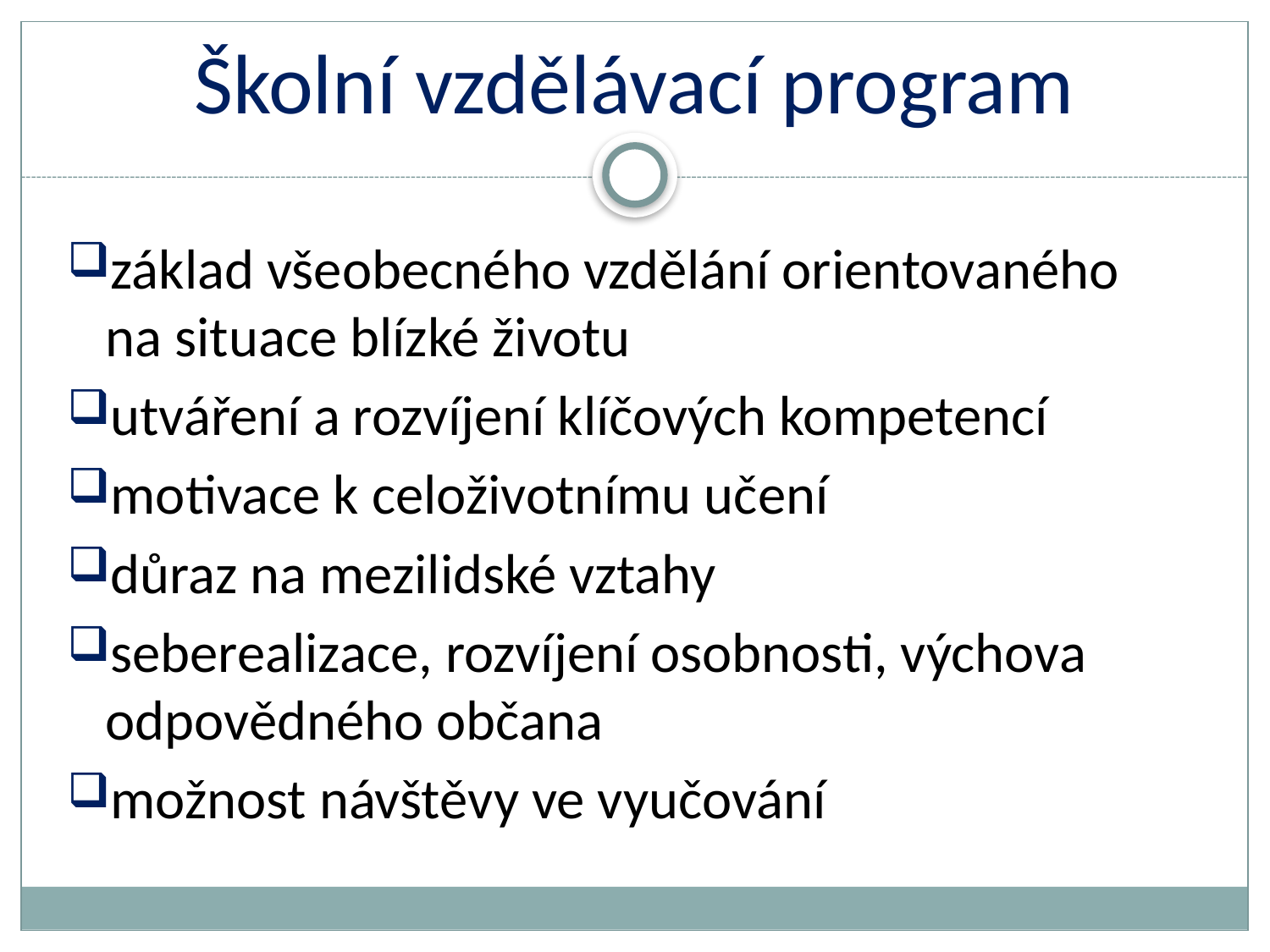

# Školní vzdělávací program
základ všeobecného vzdělání orientovaného na situace blízké životu
utváření a rozvíjení klíčových kompetencí
motivace k celoživotnímu učení
důraz na mezilidské vztahy
seberealizace, rozvíjení osobnosti, výchova odpovědného občana
možnost návštěvy ve vyučování